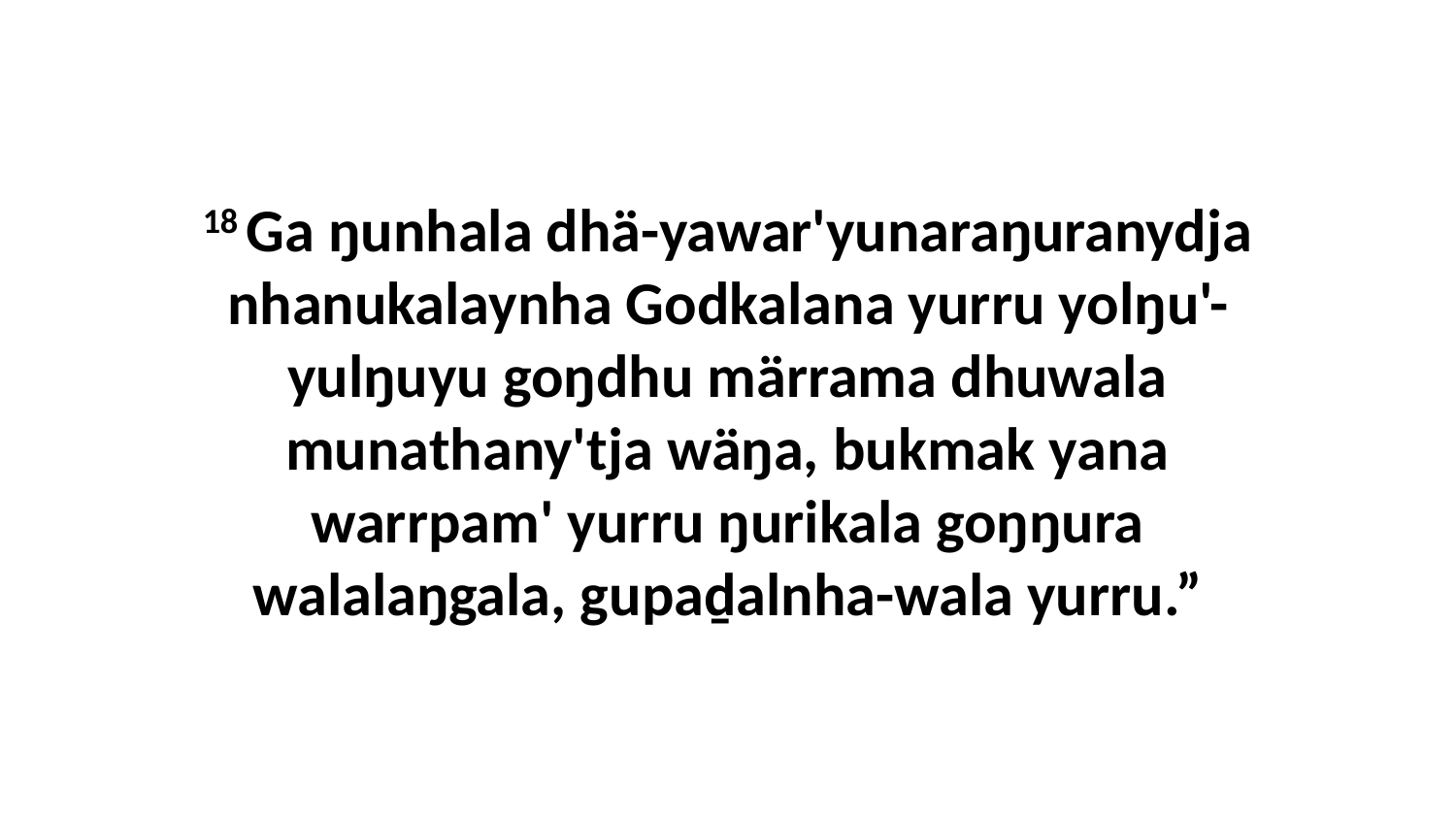

18 Ga ŋunhala dhä-yawar'yunaraŋuranydja nhanukalaynha Godkalana yurru yolŋu'-yulŋuyu goŋdhu märrama dhuwala munathany'tja wäŋa, bukmak yana warrpam' yurru ŋurikala goŋŋura walalaŋgala, gupaḏalnha-wala yurru.”